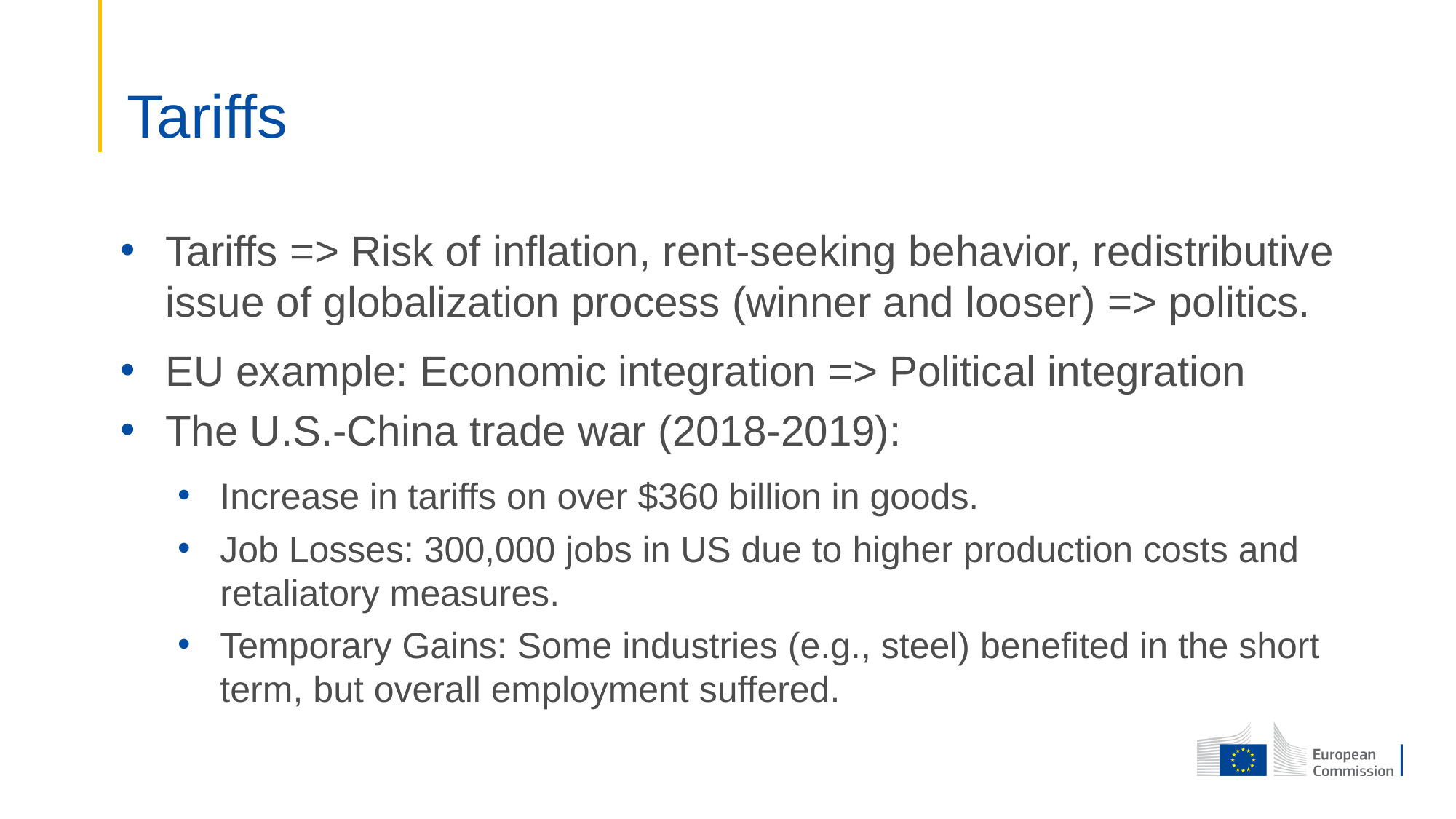

# Tariffs
Tariffs => Risk of inflation, rent-seeking behavior, redistributive issue of globalization process (winner and looser) => politics.
EU example: Economic integration => Political integration
The U.S.-China trade war (2018-2019):
Increase in tariffs on over $360 billion in goods.
Job Losses: 300,000 jobs in US due to higher production costs and retaliatory measures.
Temporary Gains: Some industries (e.g., steel) benefited in the short term, but overall employment suffered.